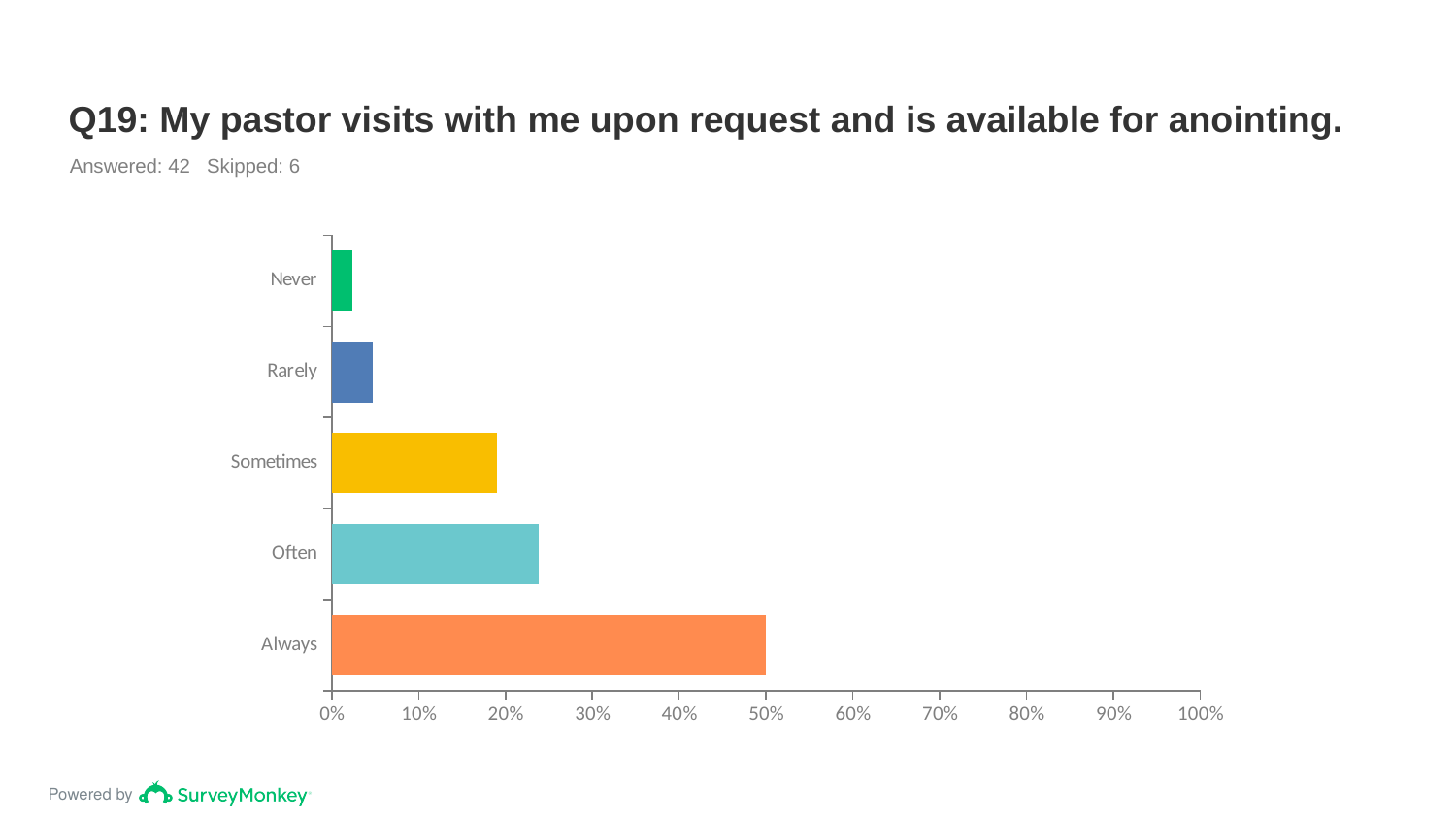

# Q19: My pastor visits with me upon request and is available for anointing.
Answered: 42   Skipped: 6

### Chart

| Category |   |
|---|---|
| Never | 0.0238 |
| Rarely | 0.0476 |
| Sometimes | 0.1905 |
| Often | 0.2381 |
| Always | 0.5 |